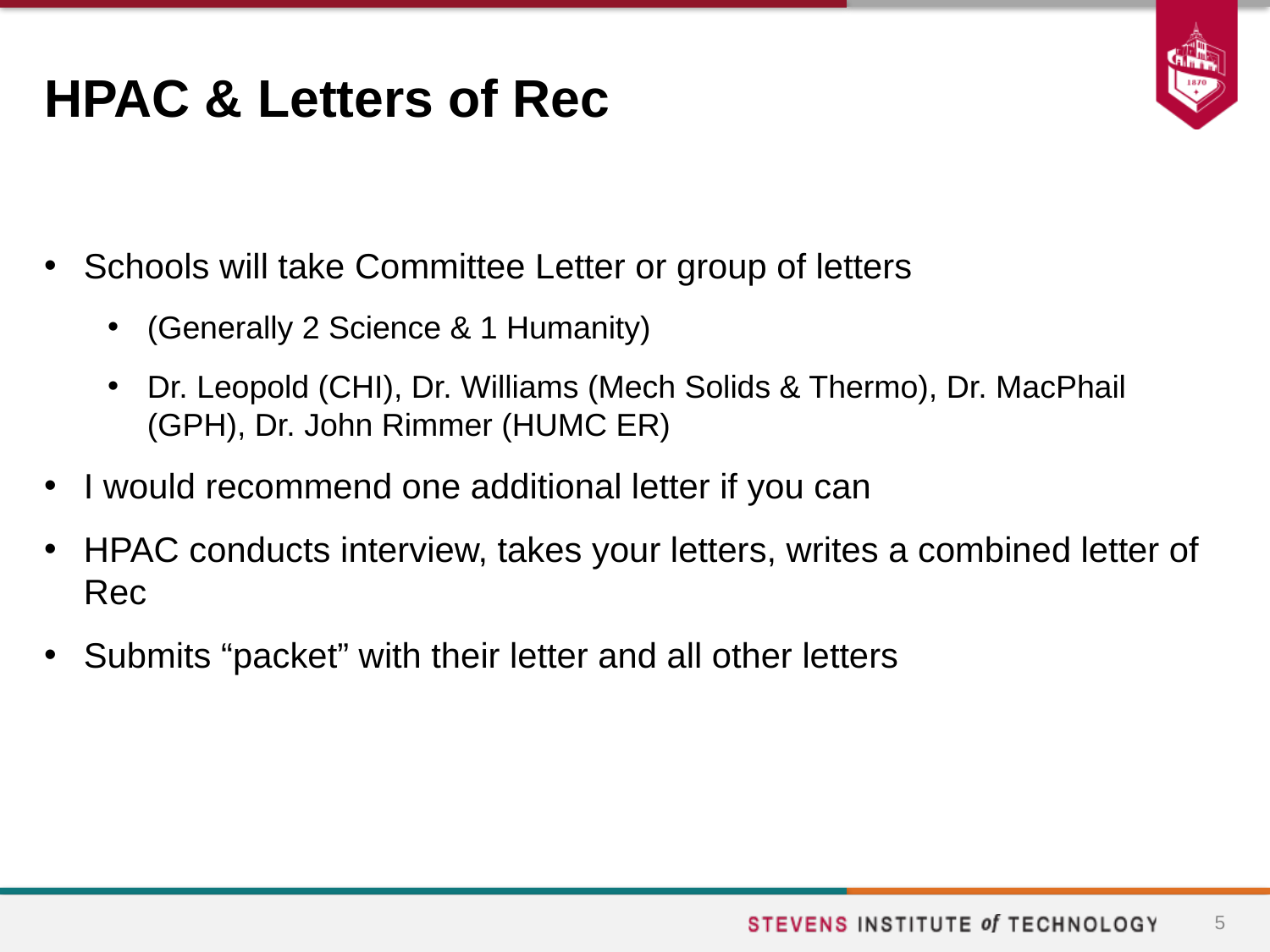

# HPAC & Letters of Rec

Schools will take Committee Letter or group of letters
(Generally 2 Science & 1 Humanity)
Dr. Leopold (CHI), Dr. Williams (Mech Solids & Thermo), Dr. MacPhail (GPH), Dr. John Rimmer (HUMC ER)
I would recommend one additional letter if you can
HPAC conducts interview, takes your letters, writes a combined letter of Rec
Submits “packet” with their letter and all other letters

5